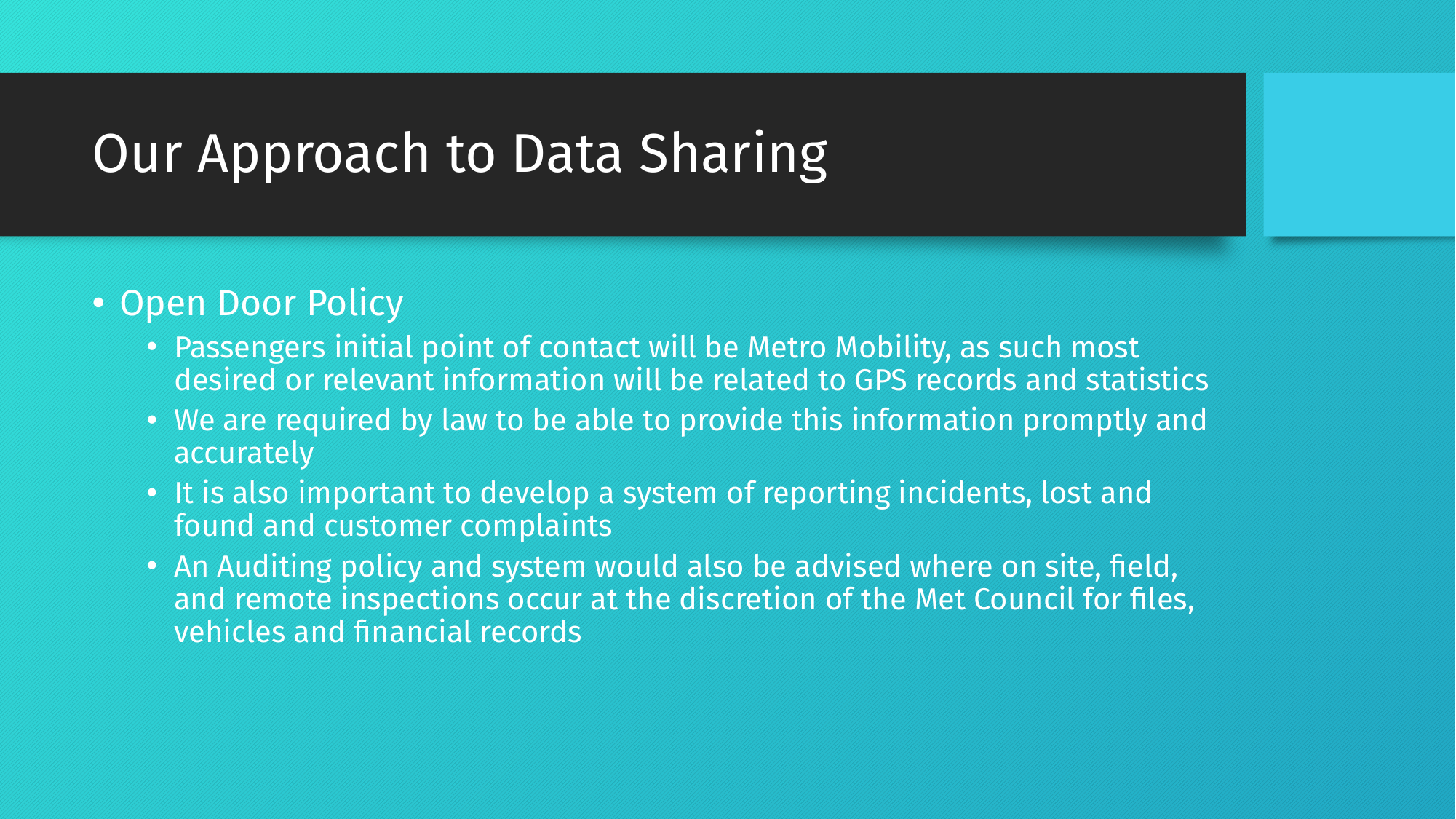

# Our Approach to Data Sharing
Open Door Policy
Passengers initial point of contact will be Metro Mobility, as such most desired or relevant information will be related to GPS records and statistics
We are required by law to be able to provide this information promptly and accurately
It is also important to develop a system of reporting incidents, lost and found and customer complaints
An Auditing policy and system would also be advised where on site, field, and remote inspections occur at the discretion of the Met Council for files, vehicles and financial records